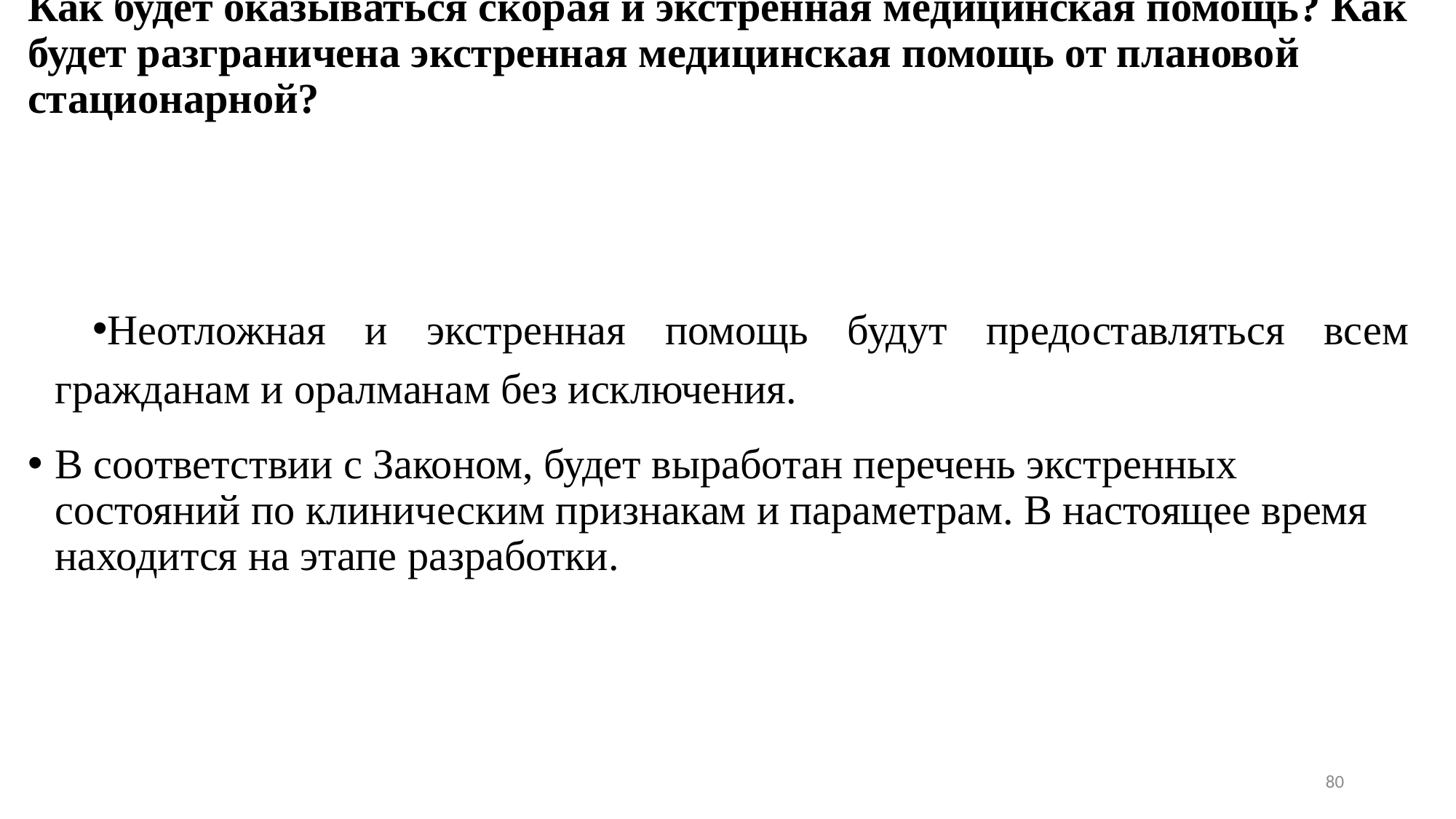

# Как будет оказываться скорая и экстренная медицинская помощь? Как будет разграничена экстренная медицинская помощь от плановой стационарной?
Неотложная и экстренная помощь будут предоставляться всем гражданам и оралманам без исключения.
В соответствии с Законом, будет выработан перечень экстренных состояний по клиническим признакам и параметрам. В настоящее время находится на этапе разработки.
80